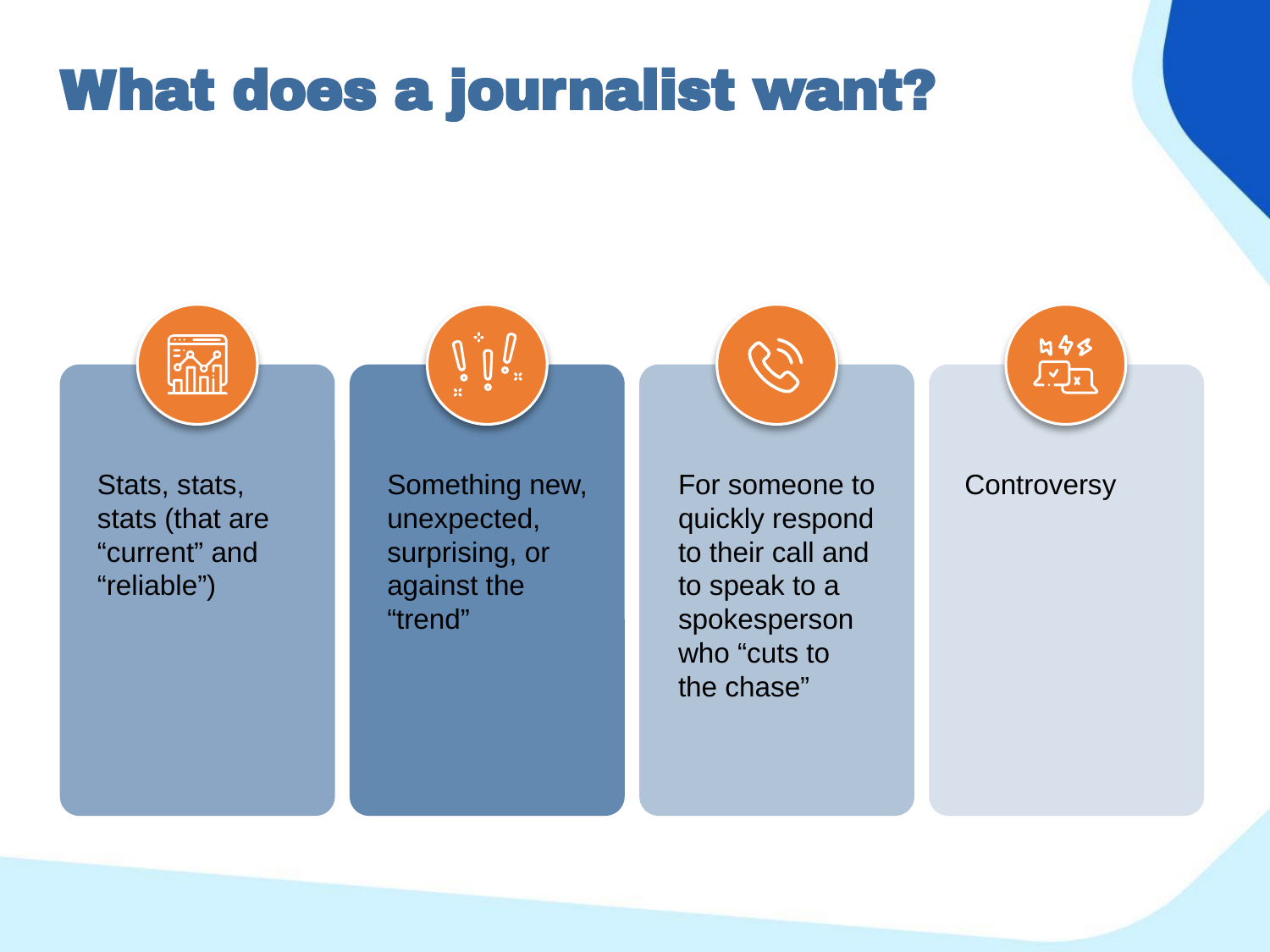

What does a journalist want?

Stats, stats, stats (that are “current” and “reliable”)
Something new, unexpected, surprising, or against the “trend”
For someone to quickly respond to their call and to speak to a spokesperson who “cuts to the chase”
Controversy